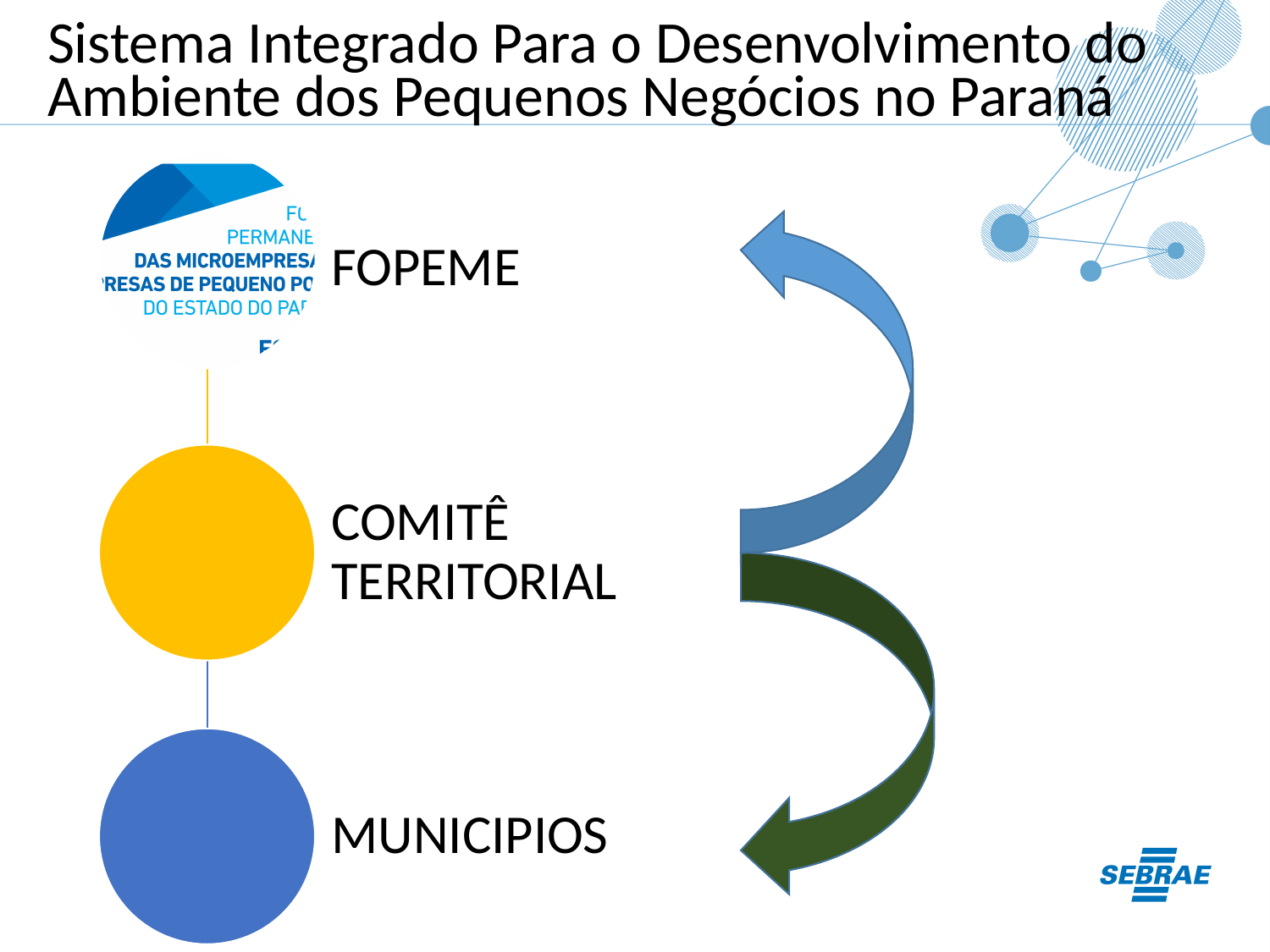

# Sistema Integrado Para o Desenvolvimento do Ambiente dos Pequenos Negócios no Paraná
FOPEME
COMITÊ TERRITORIAL
MUNICIPIOS